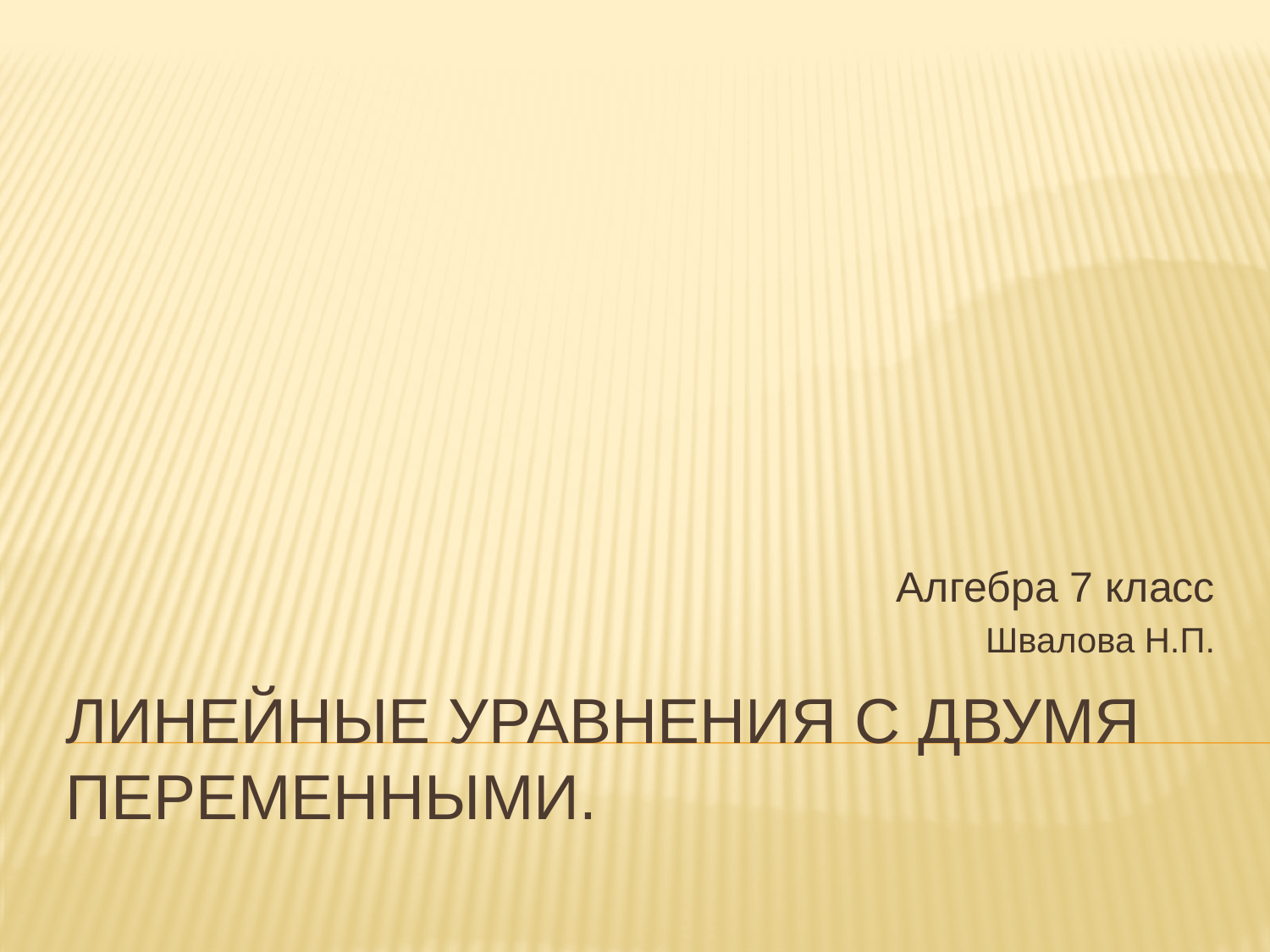

Алгебра 7 класс
Швалова Н.П.
# Линейные уравнения с двумя переменными.